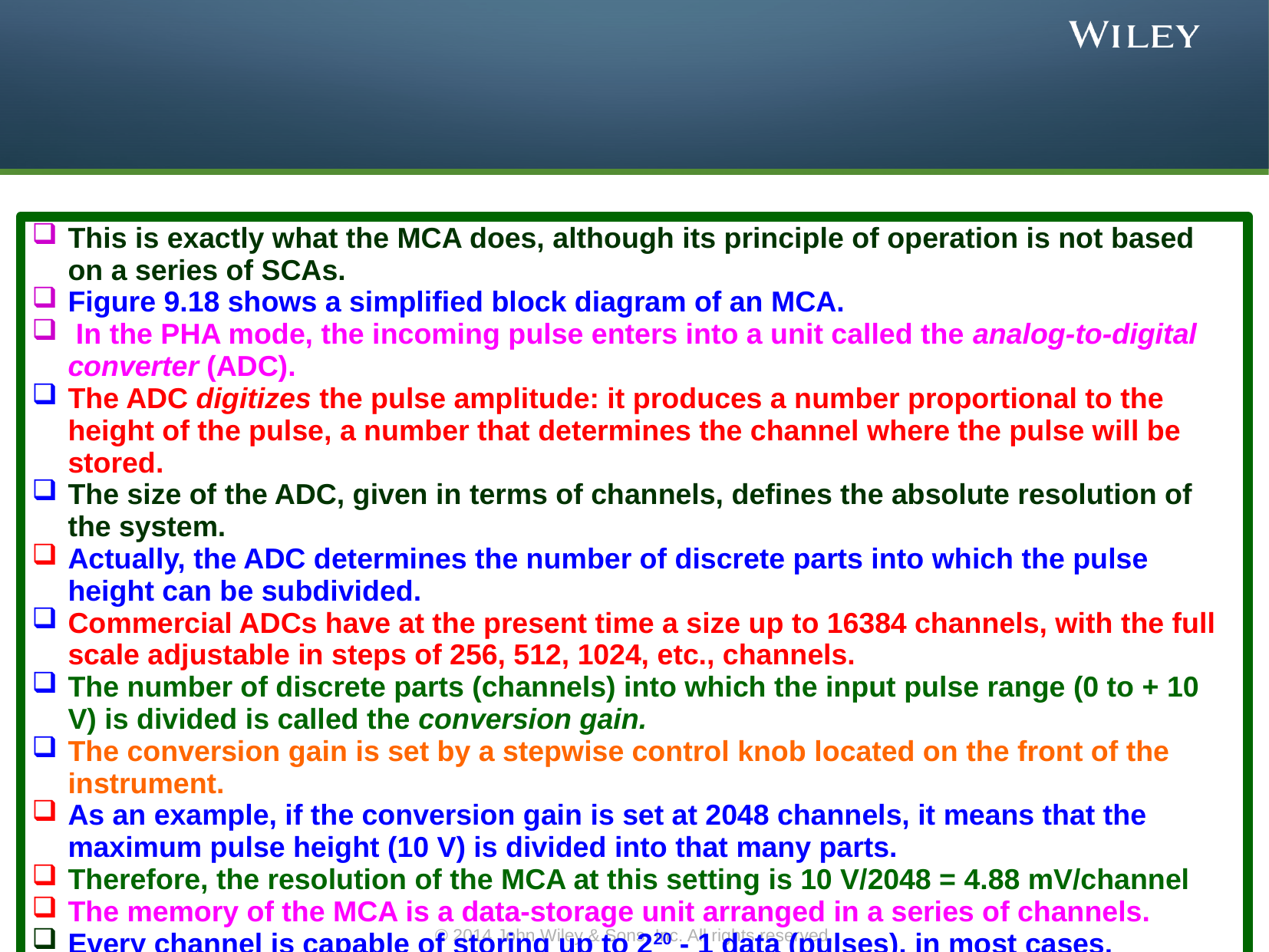

#
This is exactly what the MCA does, although its principle of operation is not based on a series of SCAs.
Figure 9.18 shows a simplified block diagram of an MCA.
 In the PHA mode, the incoming pulse enters into a unit called the analog-to-digital converter (ADC).
The ADC digitizes the pulse amplitude: it produces a number proportional to the height of the pulse, a number that determines the channel where the pulse will be stored.
The size of the ADC, given in terms of channels, defines the absolute resolution of the system.
Actually, the ADC determines the number of discrete parts into which the pulse height can be subdivided.
Commercial ADCs have at the present time a size up to 16384 channels, with the full scale adjustable in steps of 256, 512, 1024, etc., channels.
The number of discrete parts (channels) into which the input pulse range (0 to + 10 V) is divided is called the conversion gain.
The conversion gain is set by a stepwise control knob located on the front of the instrument.
As an example, if the conversion gain is set at 2048 channels, it means that the maximum pulse height (10 V) is divided into that many parts.
Therefore, the resolution of the MCA at this setting is 10 V/2048 = 4.88 mV/channel
The memory of the MCA is a data-storage unit arranged in a series of channels.
Every channel is capable of storing up to 220 - 1 data (pulses), in most cases.
Commercial MCAs have memories with up to 16384 channels.
Normally, the MCA provides for selection and use of the full memory, only half of it, or one-fourth of it.
Transfer of data from one fraction of the memory to another is also possible...
© 2014 John Wiley & Sons, Inc. All rights reserved.